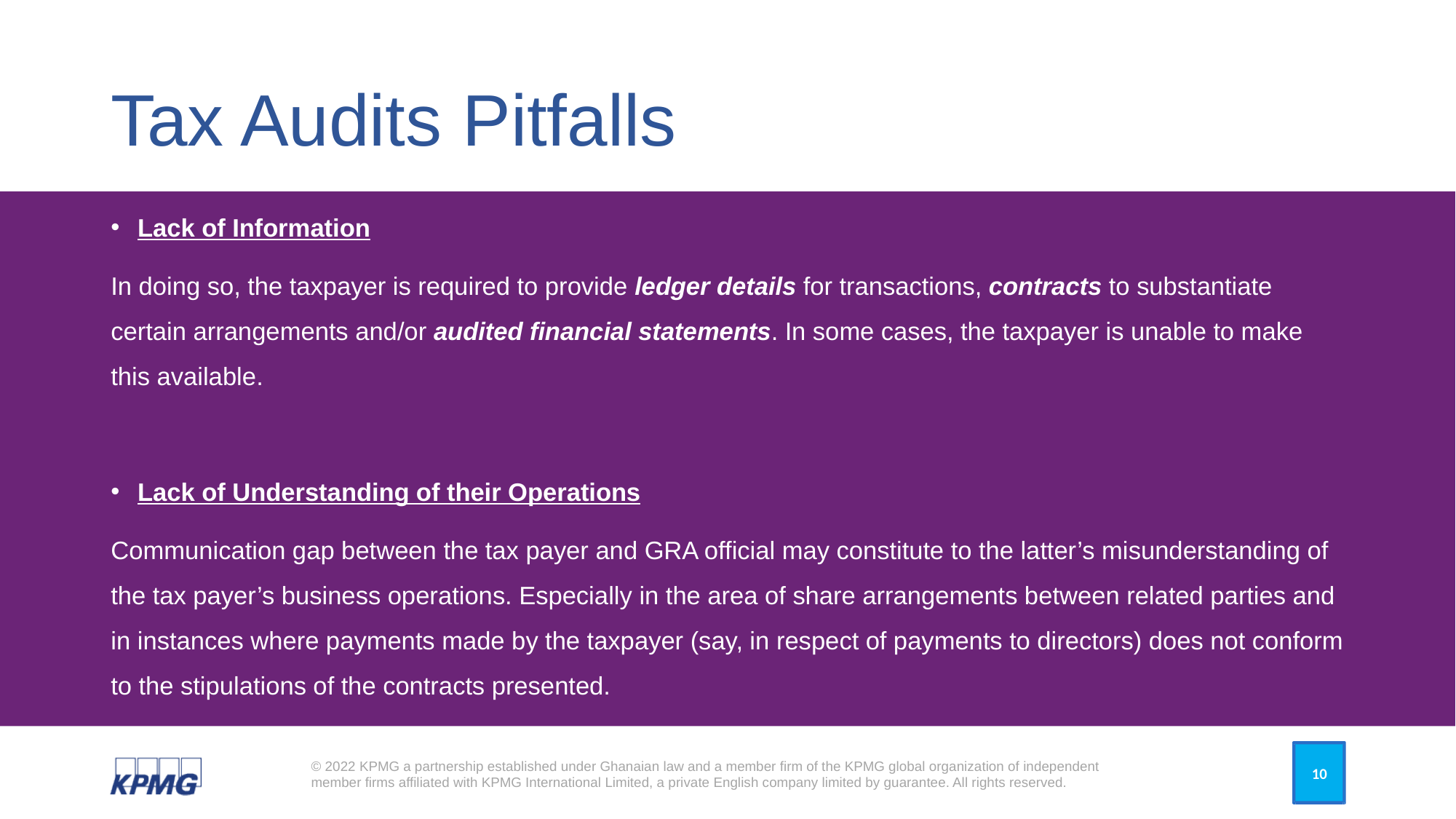

# Tax Audits Pitfalls

Lack of Information
In doing so, the taxpayer is required to provide ledger details for transactions, contracts to substantiate certain arrangements and/or audited financial statements. In some cases, the taxpayer is unable to make this available.

Lack of Understanding of their Operations
Communication gap between the tax payer and GRA official may constitute to the latter’s misunderstanding of the tax payer’s business operations. Especially in the area of share arrangements between related parties and in instances where payments made by the taxpayer (say, in respect of payments to directors) does not conform to the stipulations of the contracts presented.